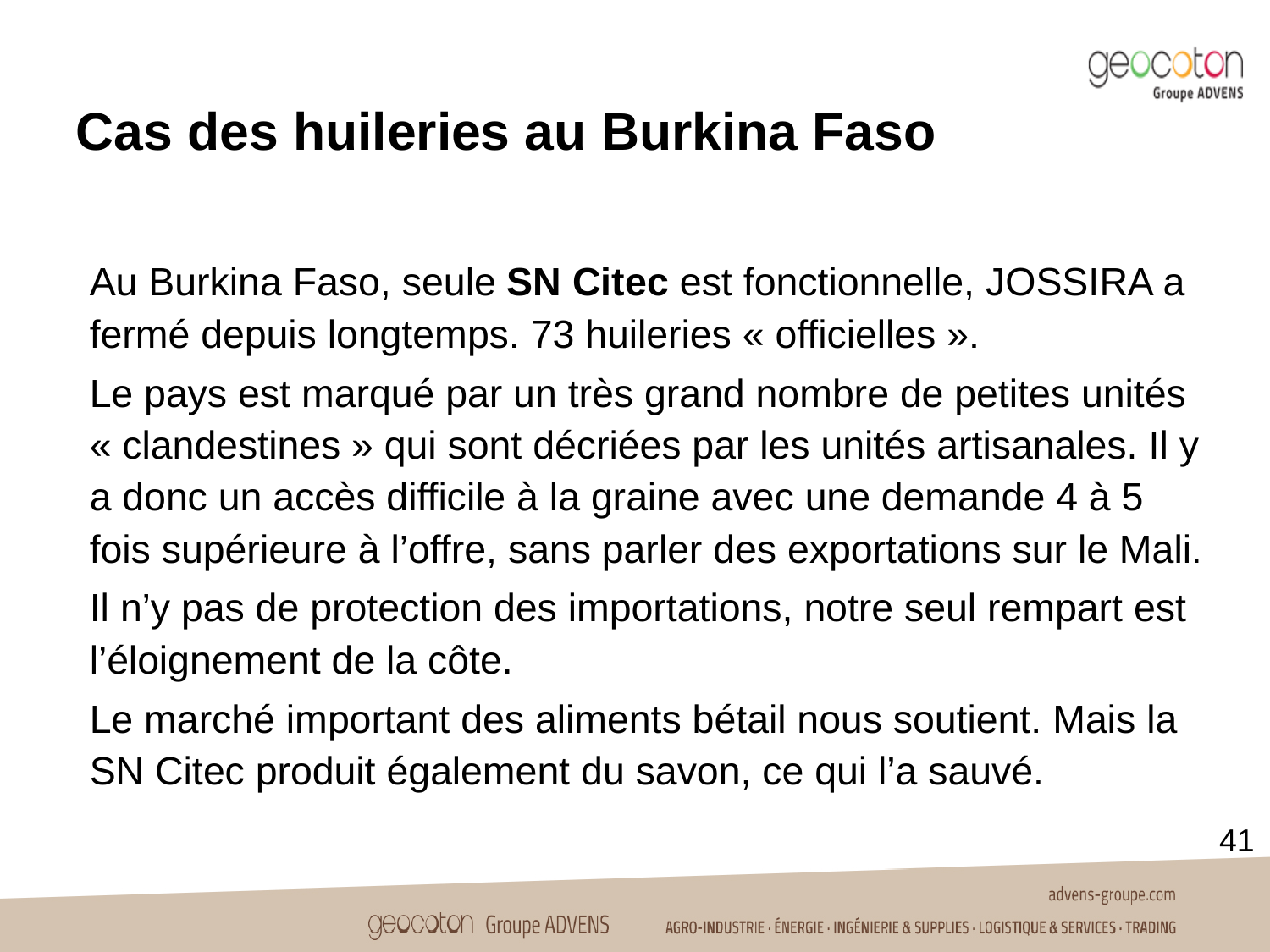

Cas des huileries au Burkina Faso
Au Burkina Faso, seule SN Citec est fonctionnelle, JOSSIRA a fermé depuis longtemps. 73 huileries « officielles ».
Le pays est marqué par un très grand nombre de petites unités « clandestines » qui sont décriées par les unités artisanales. Il y a donc un accès difficile à la graine avec une demande 4 à 5 fois supérieure à l’offre, sans parler des exportations sur le Mali.
Il n’y pas de protection des importations, notre seul rempart est l’éloignement de la côte.
Le marché important des aliments bétail nous soutient. Mais la SN Citec produit également du savon, ce qui l’a sauvé.

41